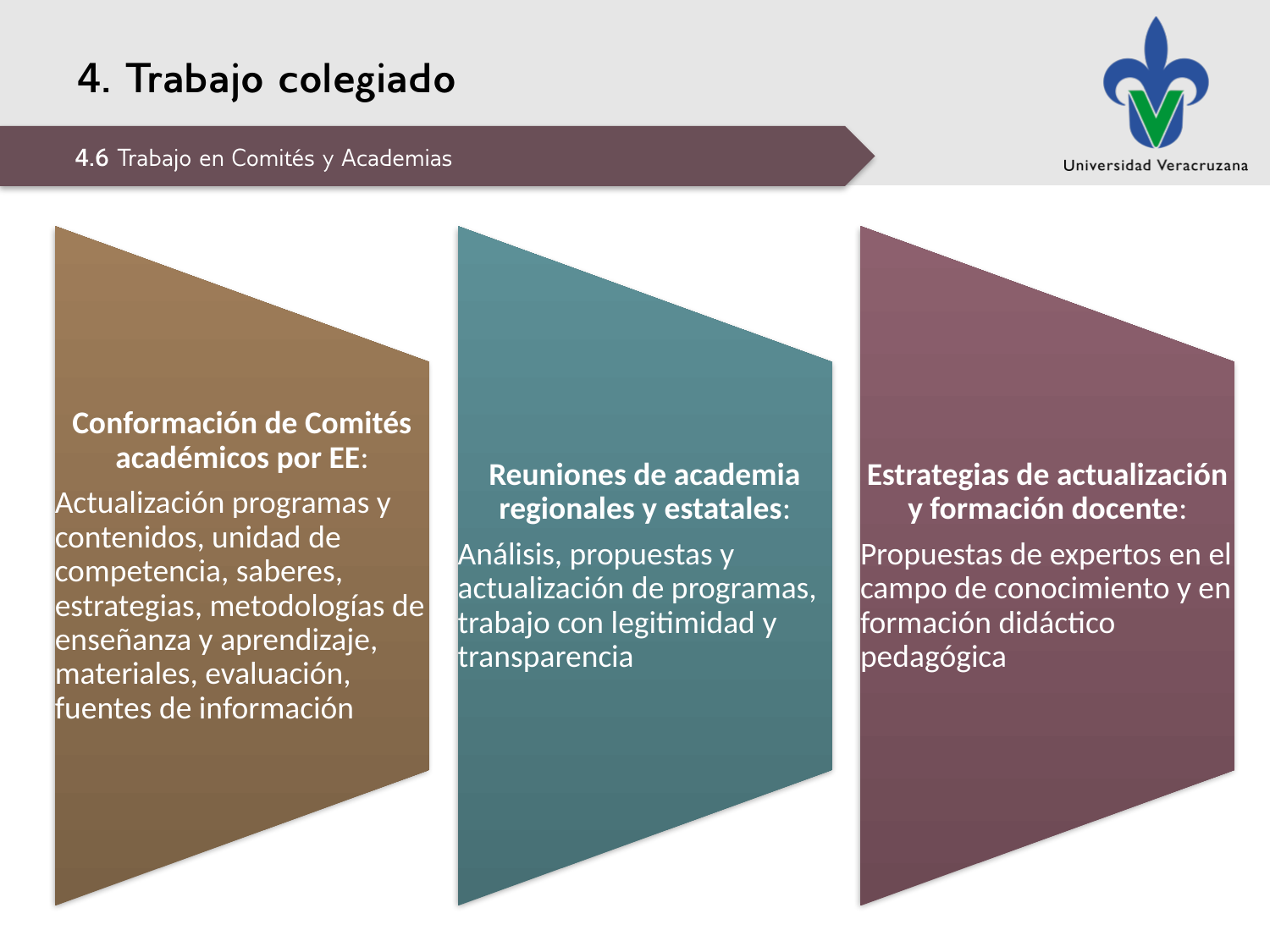

4. Trabajo colegiado
4.6 Trabajo en Comités y Academias
Conformación de Comités académicos por EE:
Actualización programas y contenidos, unidad de competencia, saberes, estrategias, metodologías de enseñanza y aprendizaje, materiales, evaluación, fuentes de información
Reuniones de academia regionales y estatales:
Análisis, propuestas y actualización de programas, trabajo con legitimidad y transparencia
Estrategias de actualización y formación docente:
Propuestas de expertos en el campo de conocimiento y en formación didáctico pedagógica